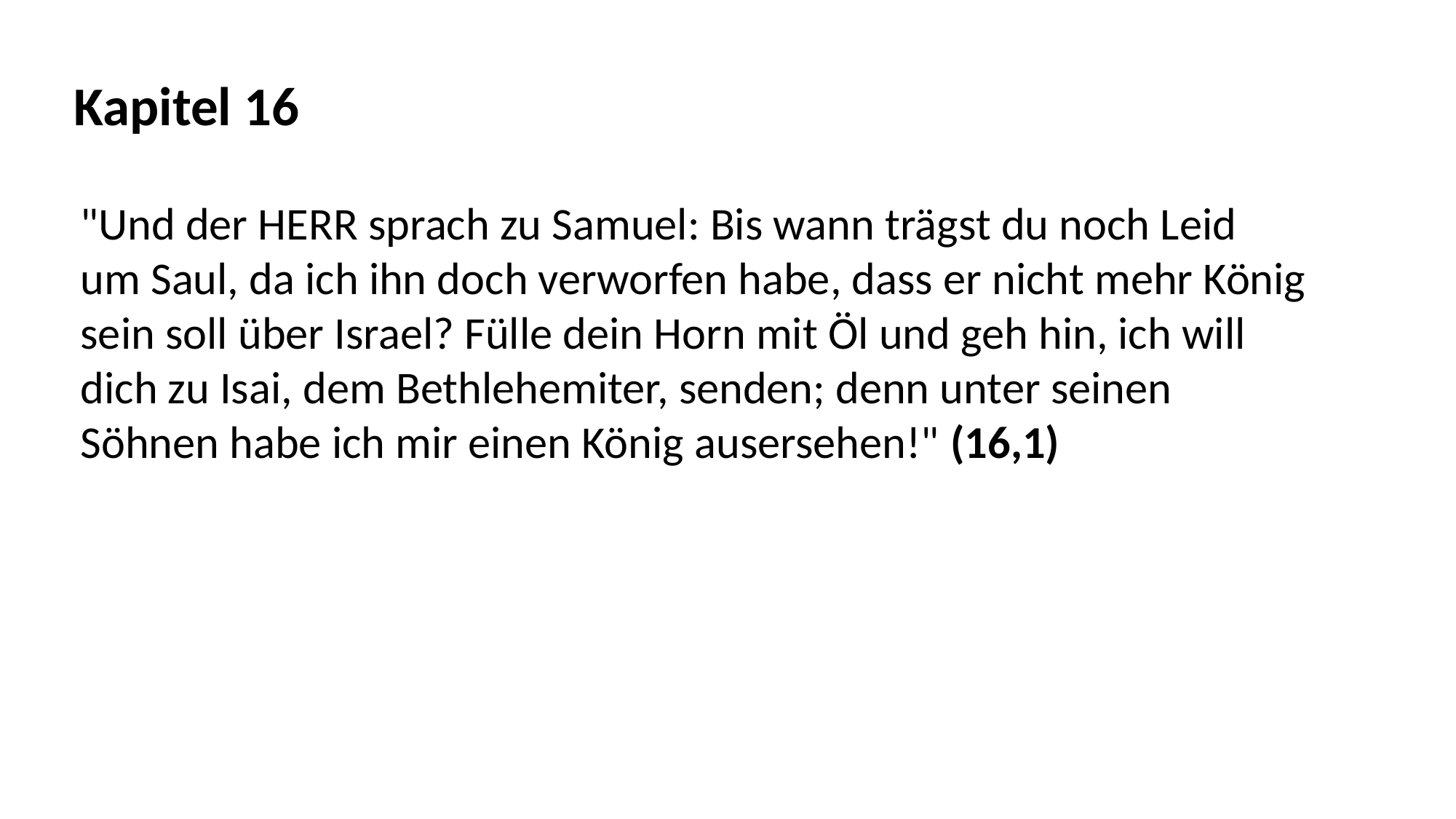

Kapitel 16
"Und der HERR sprach zu Samuel: Bis wann trägst du noch Leid
um Saul, da ich ihn doch verworfen habe, dass er nicht mehr König
sein soll über Israel? Fülle dein Horn mit Öl und geh hin, ich will
dich zu Isai, dem Bethlehemiter, senden; denn unter seinen
Söhnen habe ich mir einen König ausersehen!" (16,1)